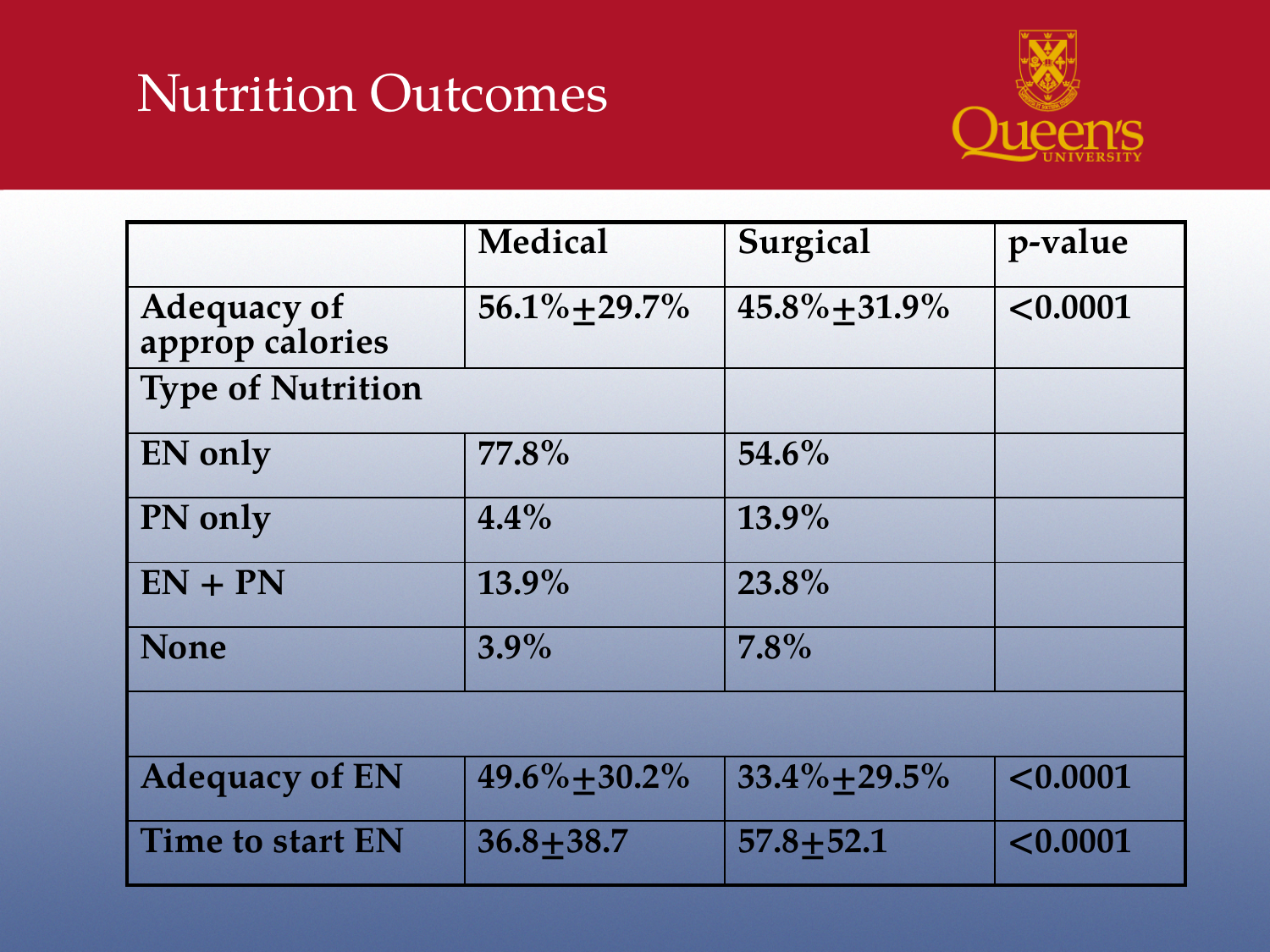

Nutrition Outcomes
|  | Medical | Surgical | p-value |
| --- | --- | --- | --- |
| Adequacy of approp calories | 56.1%±29.7% | 45.8%±31.9% | <0.0001 |
| Type of Nutrition |  |  |  |
| EN only | 77.8% | 54.6% |  |
| PN only | 4.4% | 13.9% |  |
| EN + PN | 13.9% | 23.8% |  |
| None | 3.9% | 7.8% |  |
|  |  |  |  |
| Adequacy of EN | 49.6%±30.2% | 33.4%±29.5% | <0.0001 |
| Time to start EN | 36.8±38.7 | 57.8±52.1 | <0.0001 |